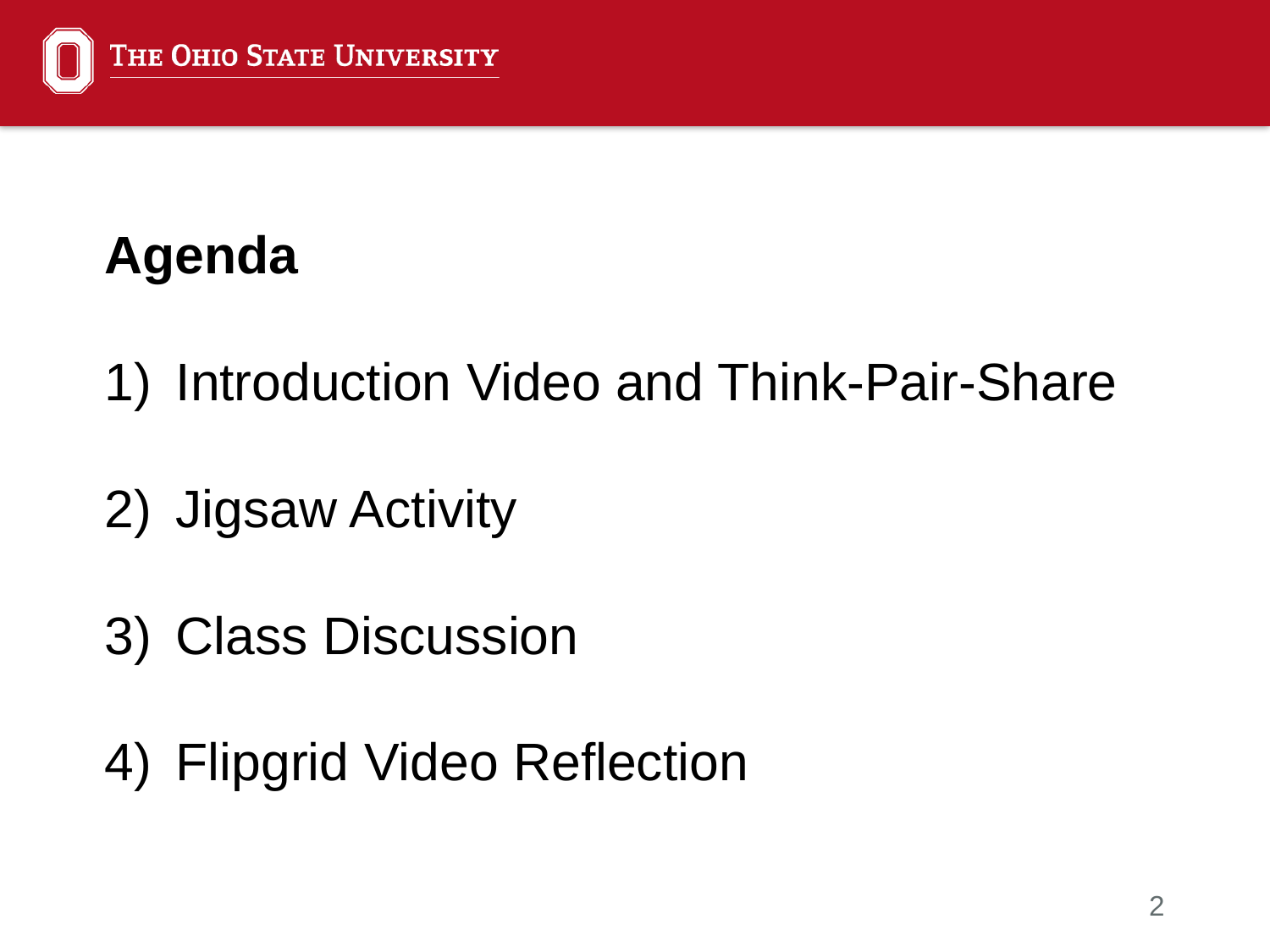

​

Agenda
Introduction Video and Think-Pair-Share
Jigsaw Activity
Class Discussion
Flipgrid Video Reflection